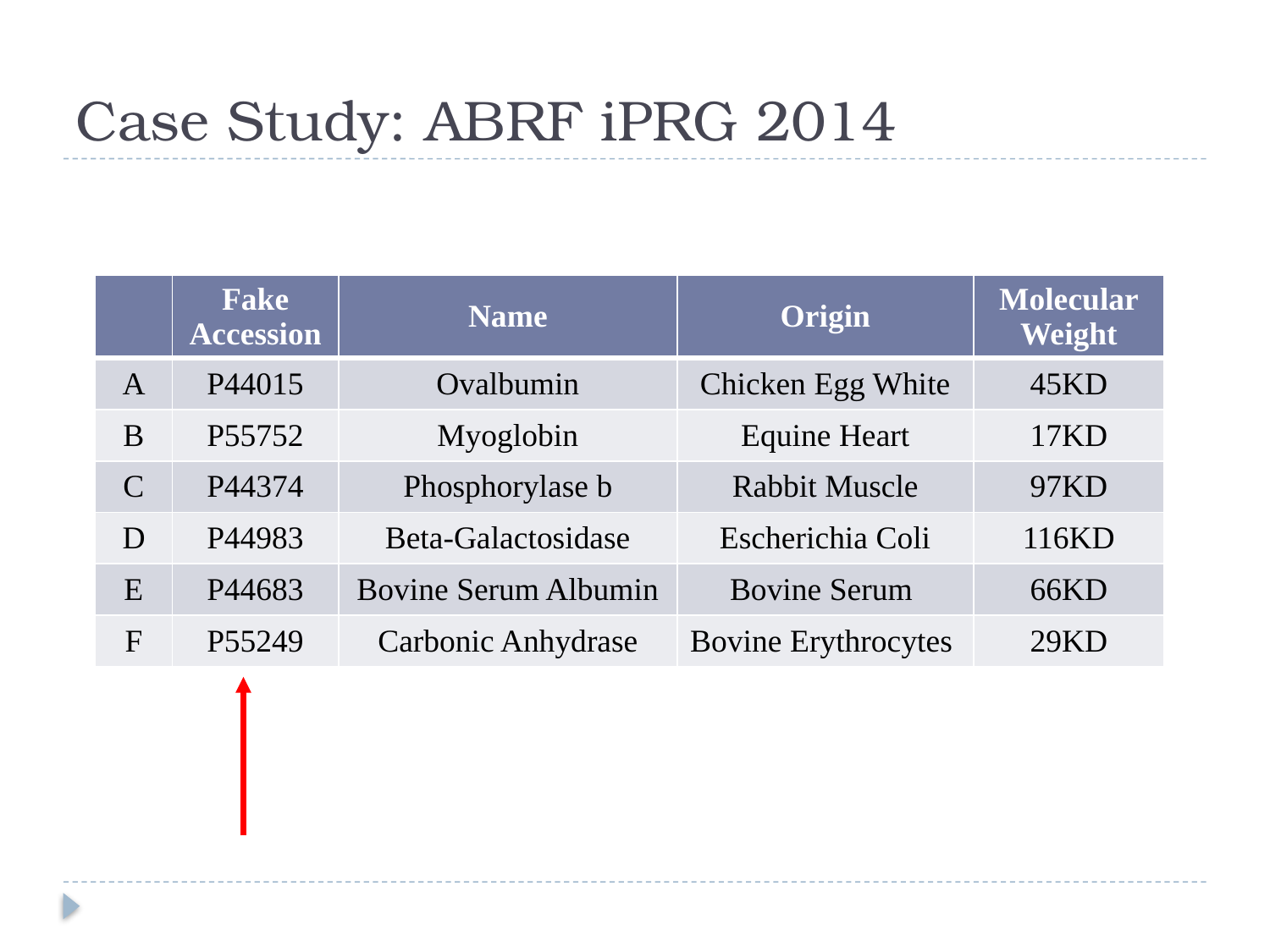

# Case Study: ABRF iPRG 2014
|  | Fake Accession | Name | Origin | Molecular Weight |
| --- | --- | --- | --- | --- |
| A | P44015 | Ovalbumin | Chicken Egg White | 45KD |
| B | P55752 | Myoglobin | Equine Heart | 17KD |
| C | P44374 | Phosphorylase b | Rabbit Muscle | 97KD |
| D | P44983 | Beta-Galactosidase | Escherichia Coli | 116KD |
| E | P44683 | Bovine Serum Albumin | Bovine Serum | 66KD |
| F | P55249 | Carbonic Anhydrase | Bovine Erythrocytes | 29KD |